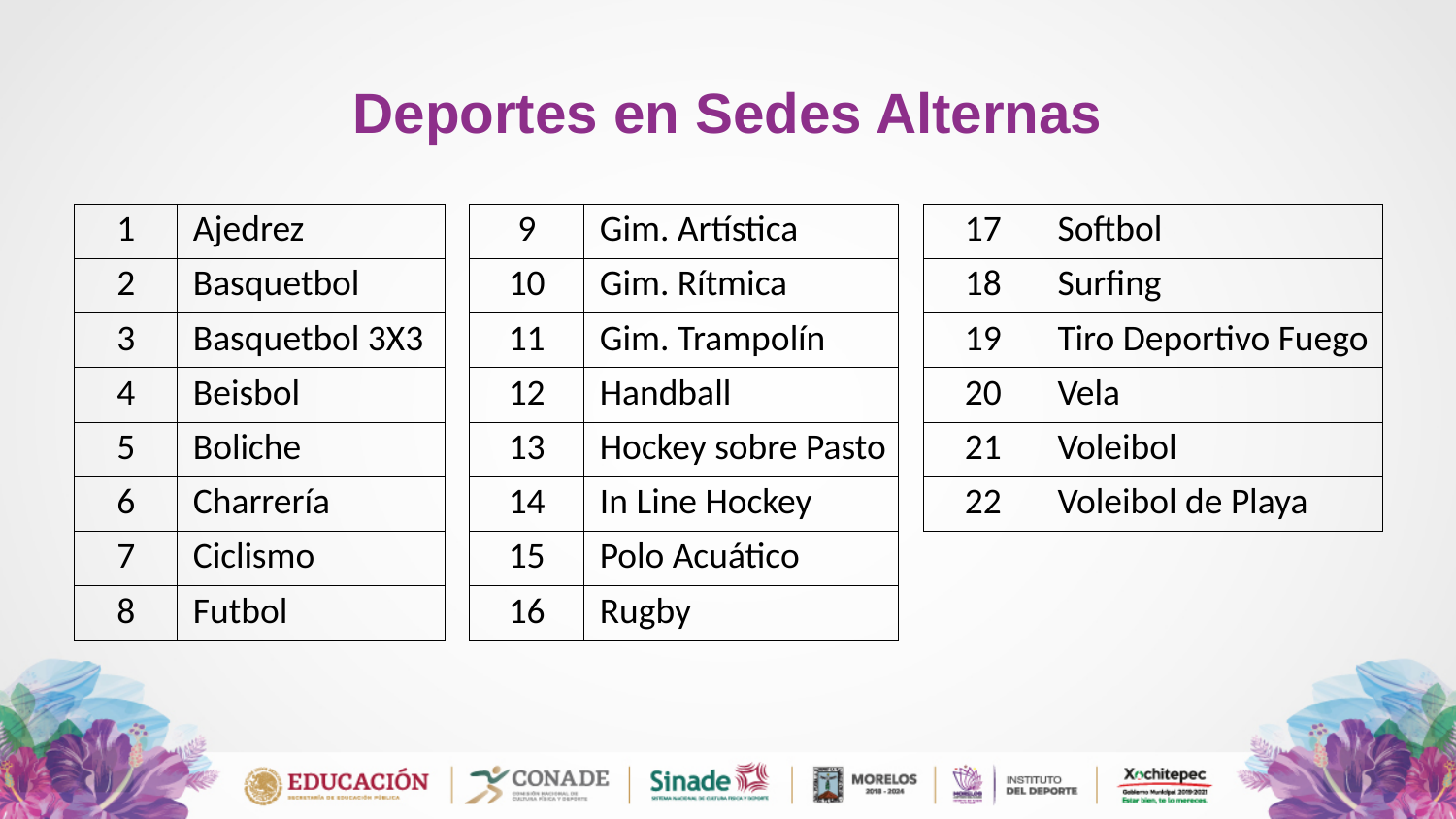

# Deportes en Sedes Alternas
| 1 | Ajedrez |  | 9 | Gim. Artística |  | 17 | Softbol |
| --- | --- | --- | --- | --- | --- | --- | --- |
| 2 | Basquetbol |  | 10 | Gim. Rítmica |  | 18 | Surfing |
| 3 | Basquetbol 3X3 |  | 11 | Gim. Trampolín |  | 19 | Tiro Deportivo Fuego |
| 4 | Beisbol |  | 12 | Handball |  | 20 | Vela |
| 5 | Boliche |  | 13 | Hockey sobre Pasto |  | 21 | Voleibol |
| 6 | Charrería |  | 14 | In Line Hockey |  | 22 | Voleibol de Playa |
| 7 | Ciclismo |  | 15 | Polo Acuático |  |  |  |
| 8 | Futbol |  | 16 | Rugby |  |  |  |